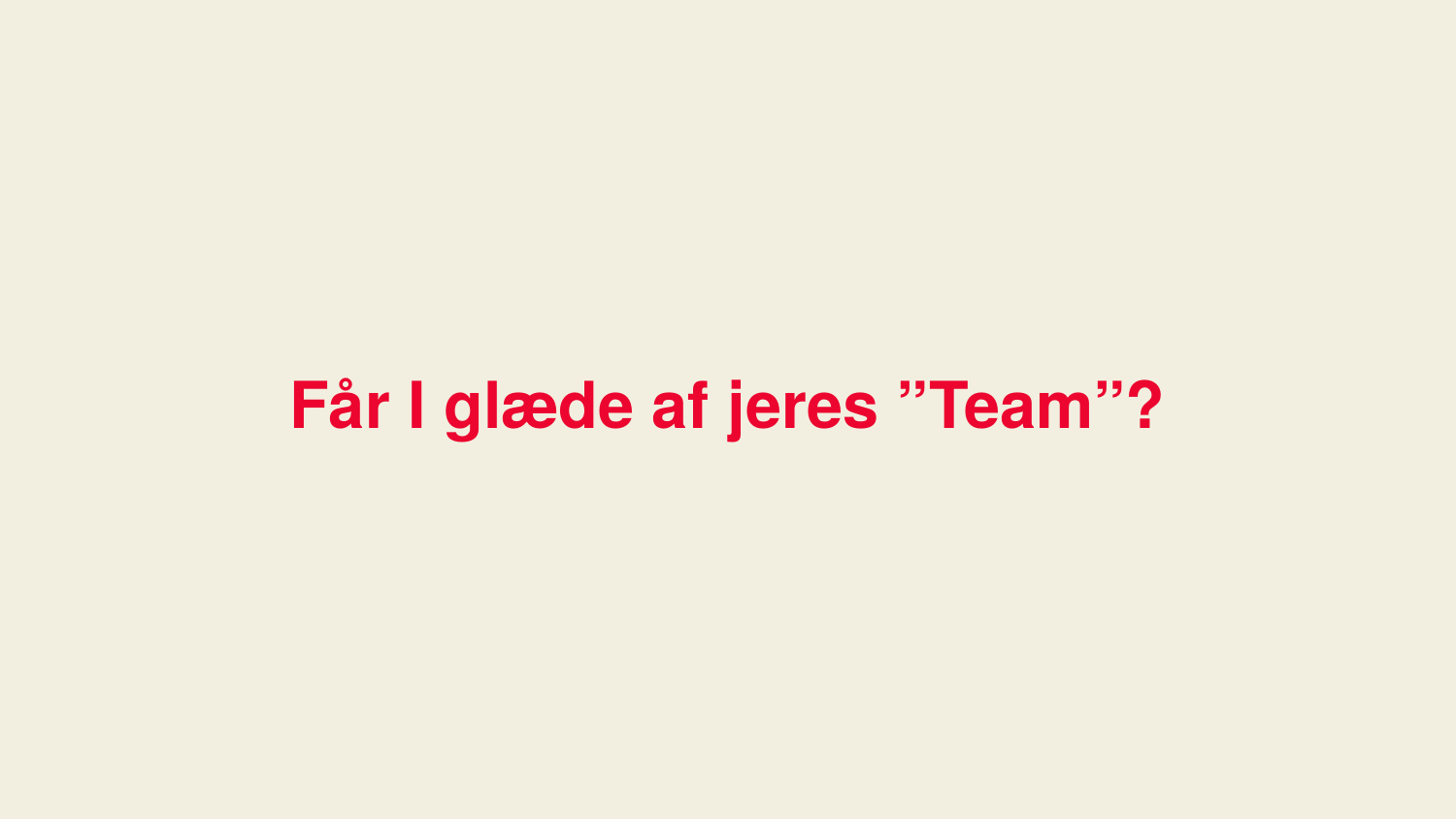

# Får I glæde af jeres ”Team”?